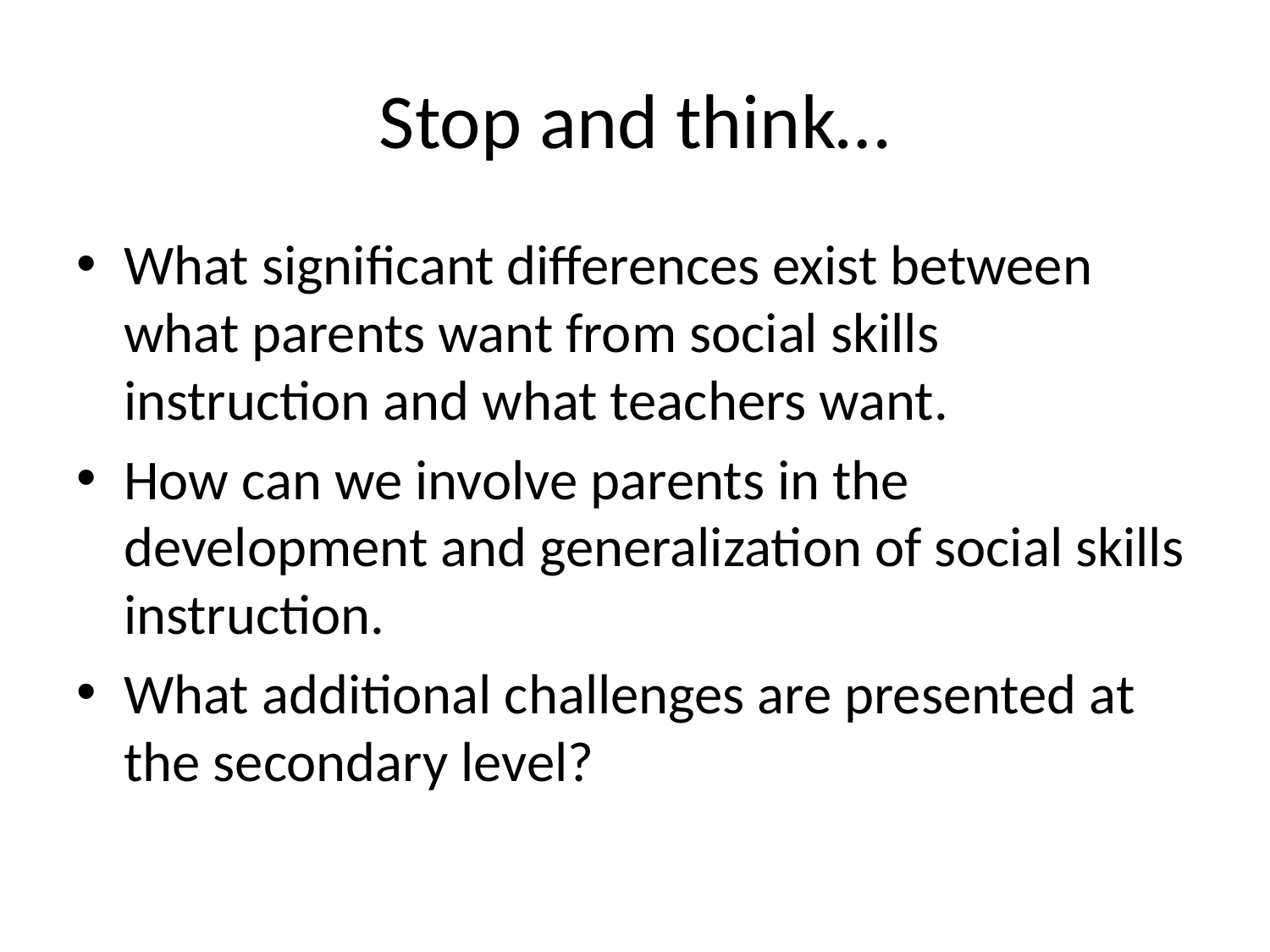

# Stop and think…
What significant differences exist between what parents want from social skills instruction and what teachers want.
How can we involve parents in the development and generalization of social skills instruction.
What additional challenges are presented at the secondary level?